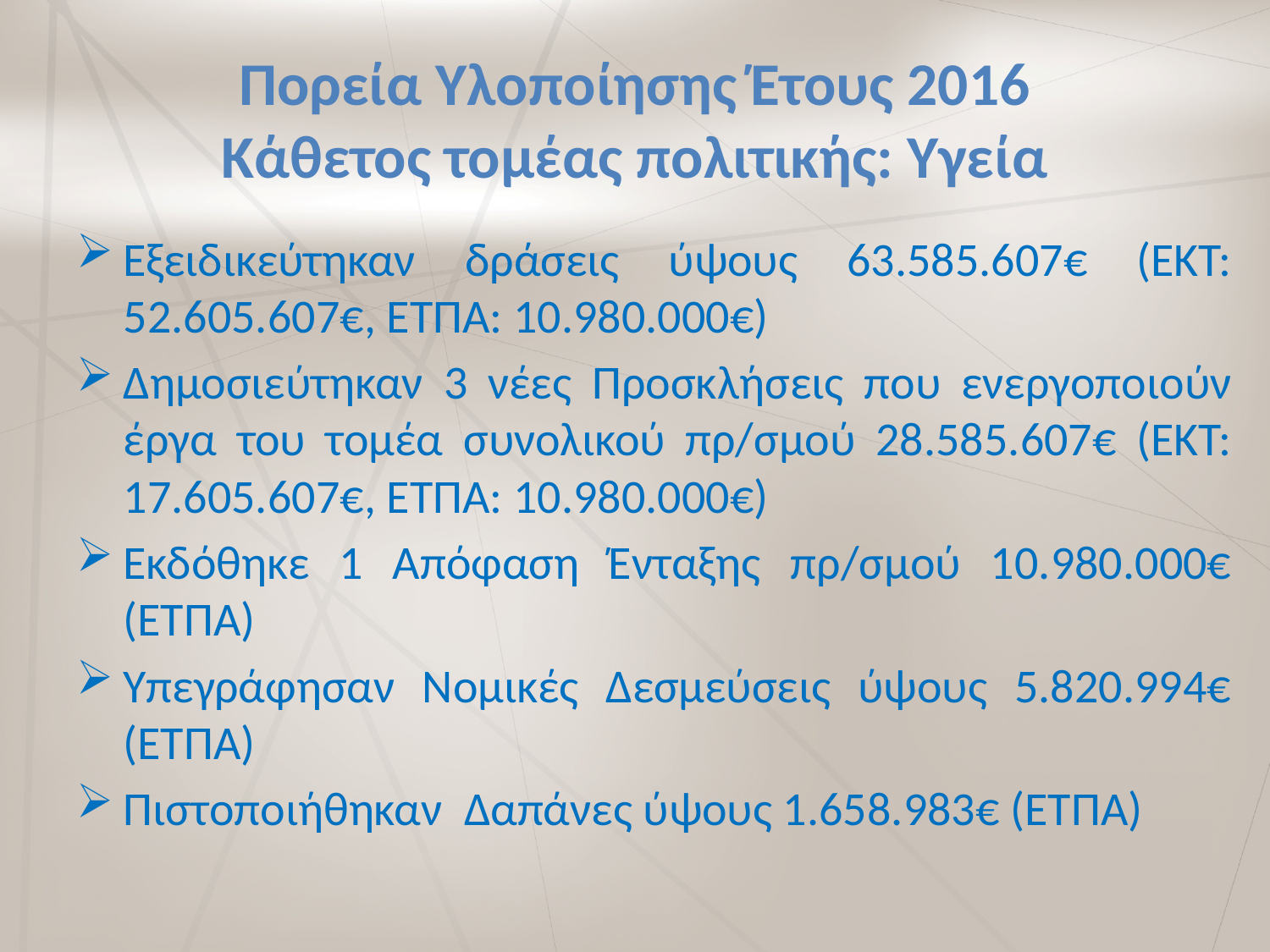

# Πορεία Υλοποίησης Έτους 2016 Κάθετος τομέας πολιτικής: Υγεία
Εξειδικεύτηκαν δράσεις ύψους 63.585.607€ (ΕΚΤ: 52.605.607€, ΕΤΠΑ: 10.980.000€)
Δημοσιεύτηκαν 3 νέες Προσκλήσεις που ενεργοποιούν έργα του τομέα συνολικού πρ/σμού 28.585.607€ (ΕΚΤ: 17.605.607€, ΕΤΠΑ: 10.980.000€)
Εκδόθηκε 1 Απόφαση Ένταξης πρ/σμού 10.980.000€ (ΕΤΠΑ)
Υπεγράφησαν Νομικές Δεσμεύσεις ύψους 5.820.994€ (ΕΤΠΑ)
Πιστοποιήθηκαν  Δαπάνες ύψους 1.658.983€ (ΕΤΠΑ)